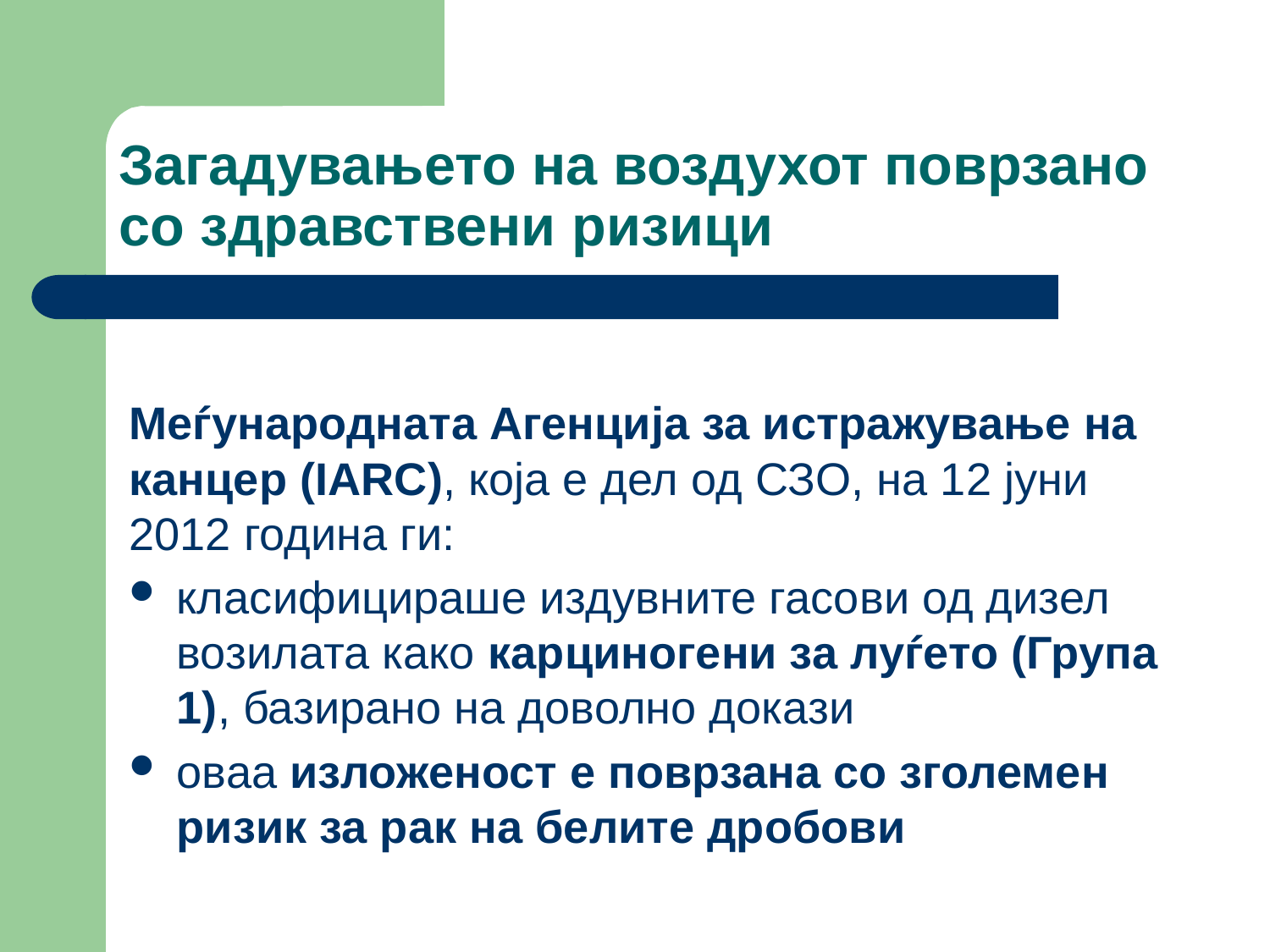

# Загадувањето на воздухот поврзано со здравствени ризици

Меѓународната Агенција за истражување на канцер (IARC), која е дел од СЗО, на 12 јуни 2012 година ги:
класифицираше издувните гасови од дизел возилата како карциногени за луѓето (Група 1), базирано на доволно докази
оваа изложеност е поврзана со зголемен ризик за рак на белите дробови